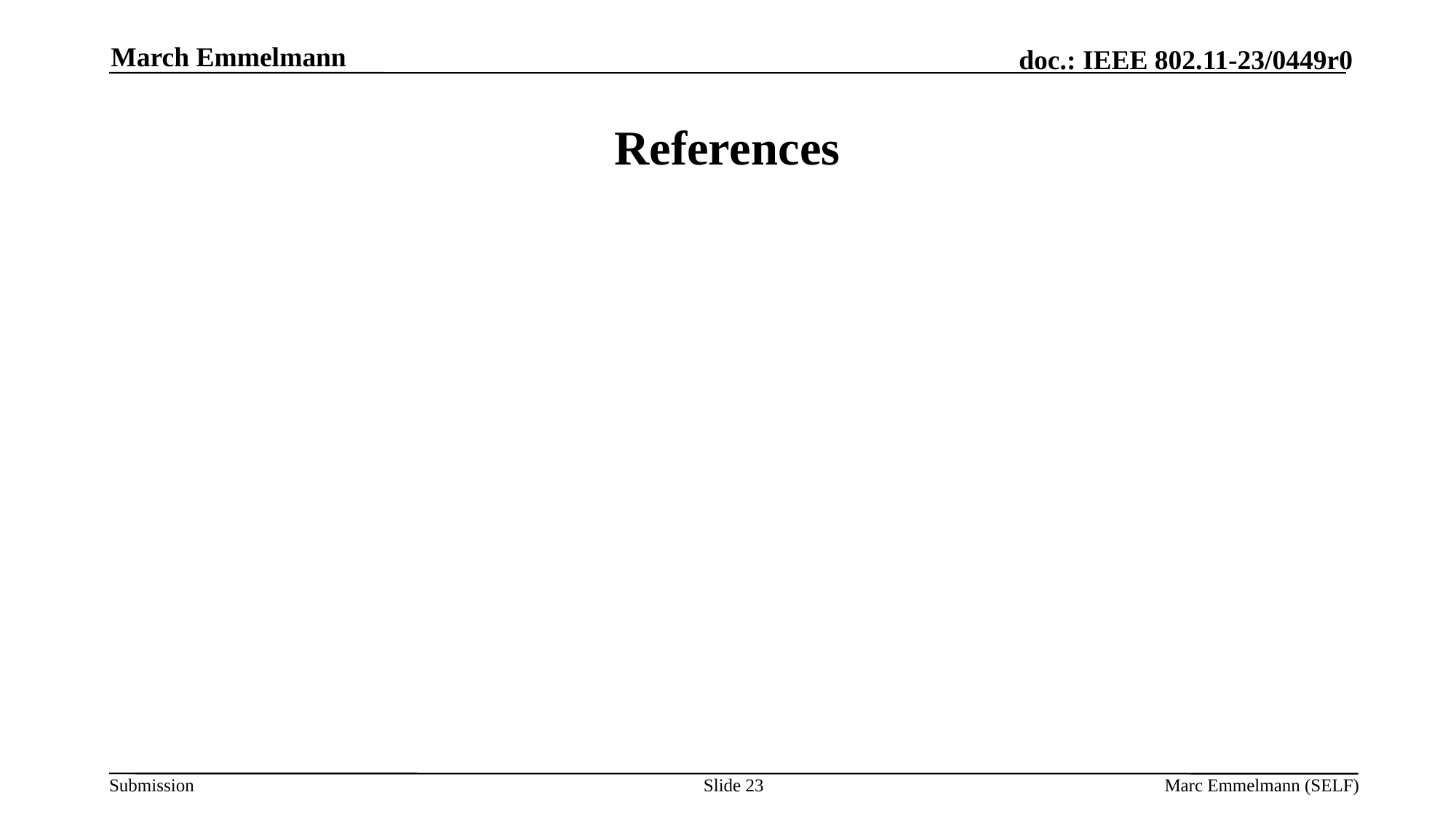

March Emmelmann
# References

Slide 23
Marc Emmelmann (SELF)